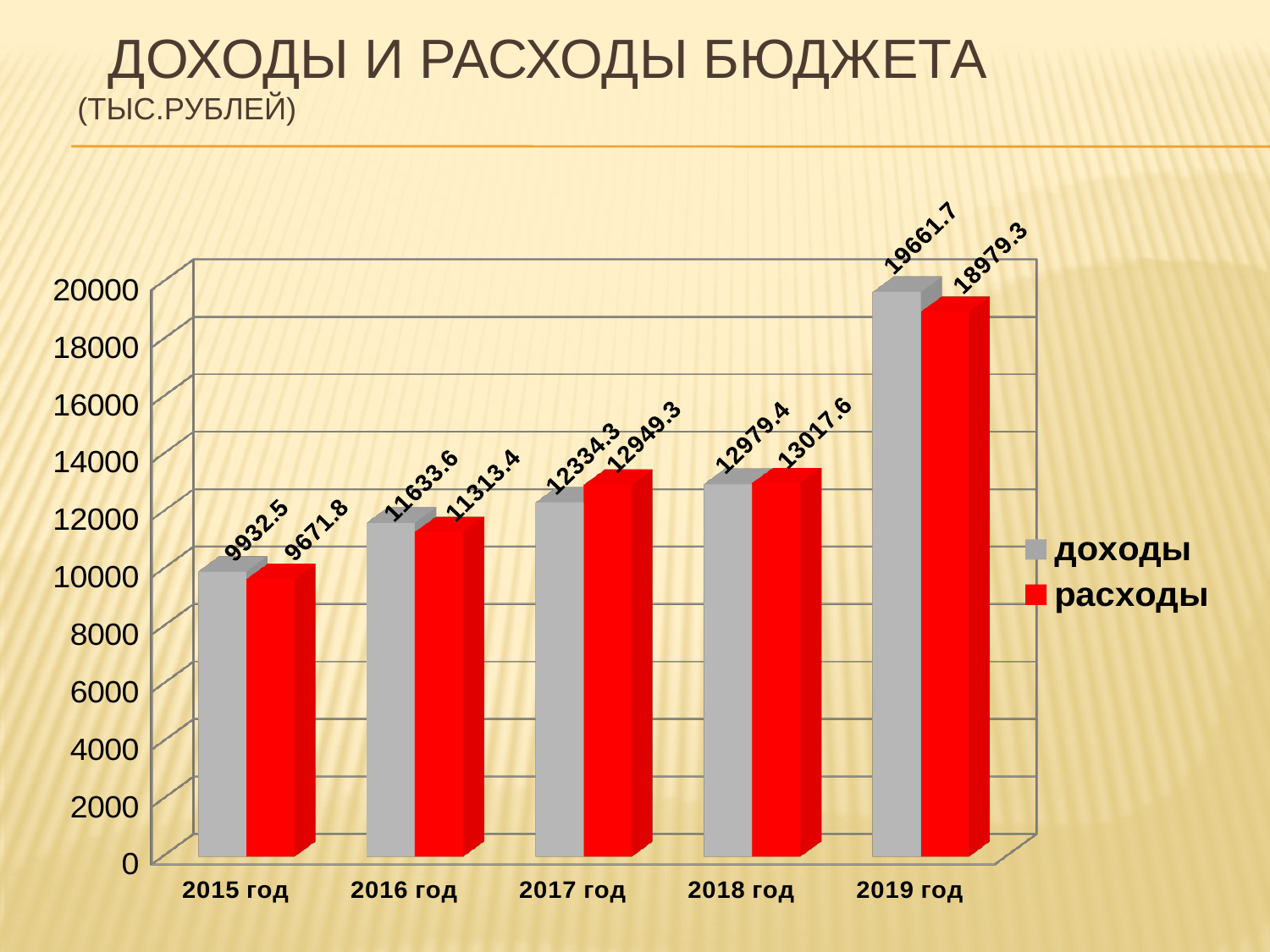

# Доходы и расходы бюджета     (тыс.рублей)

[unsupported chart]